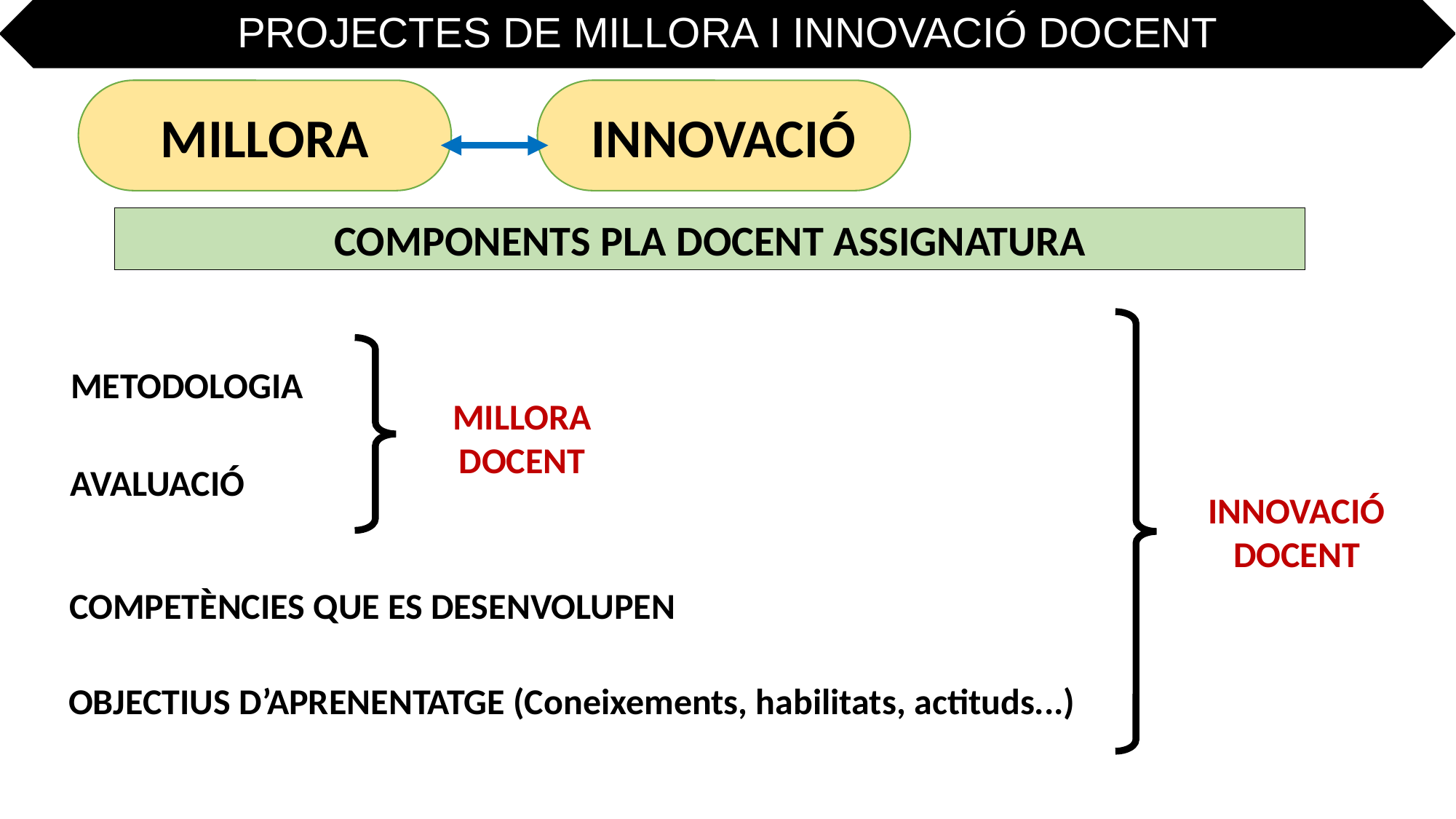

PROJECTES DE MILLORA I INNOVACIÓ DOCENT

MILLORA
INNOVACIÓ
COMPONENTS PLA DOCENT ASSIGNATURA

METODOLOGIA
MILLORA
DOCENT
AVALUACIÓ
INNOVACIÓ
DOCENT
COMPETÈNCIES QUE ES DESENVOLUPEN
OBJECTIUS D’APRENENTATGE (Coneixements, habilitats, actituds...)